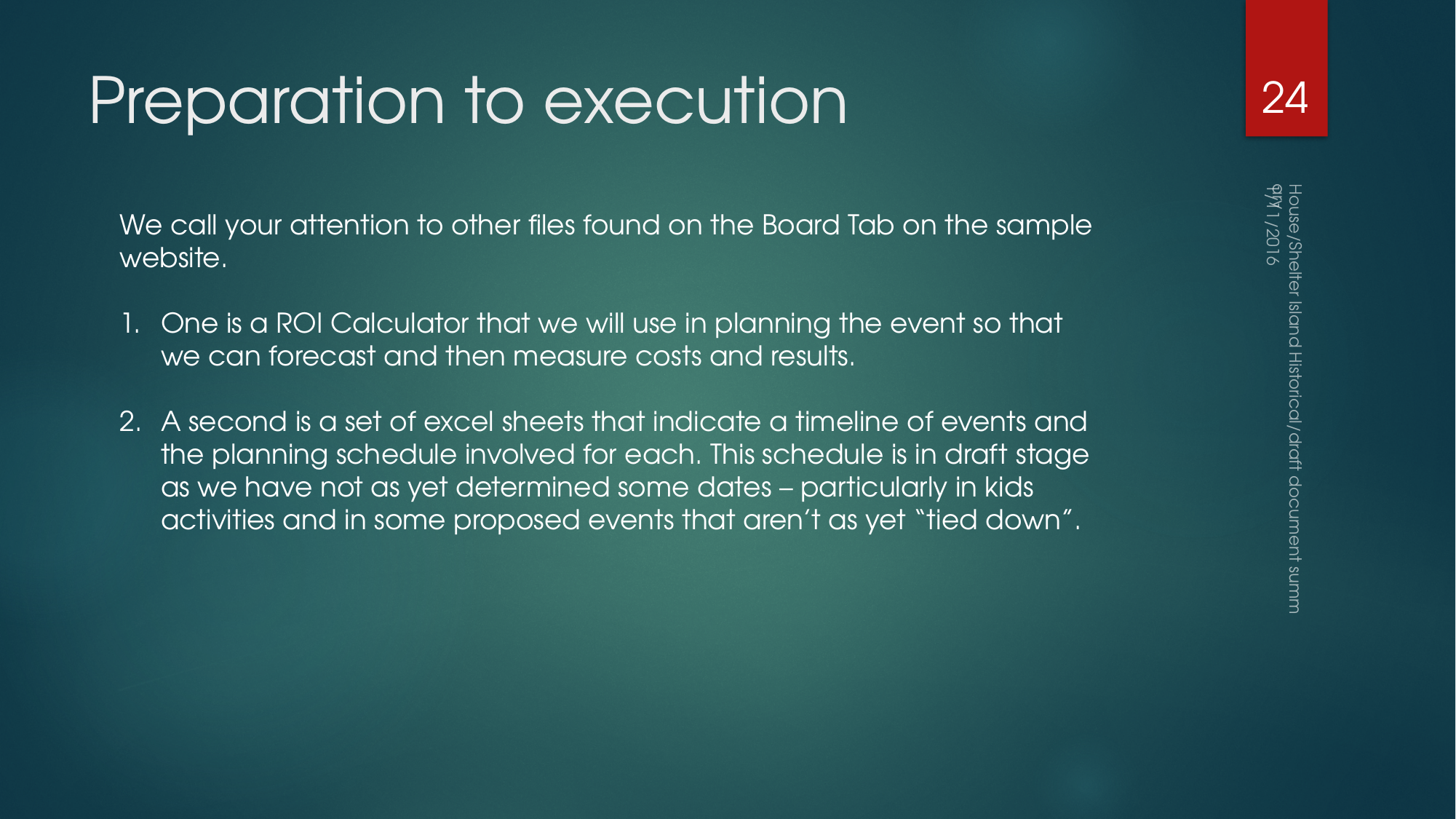

24
# Preparation to execution
We call your attention to other files found on the Board Tab on the sample website.

One is a ROI Calculator that we will use in planning the event so that we can forecast and then measure costs and results.

A second is a set of excel sheets that indicate a timeline of events and the planning schedule involved for each. This schedule is in draft stage as we have not as yet determined some dates – particularly in kids activities and in some proposed events that aren’t as yet “tied down”.

1/11/2016
House/Shelter Island Historical/draft document summary